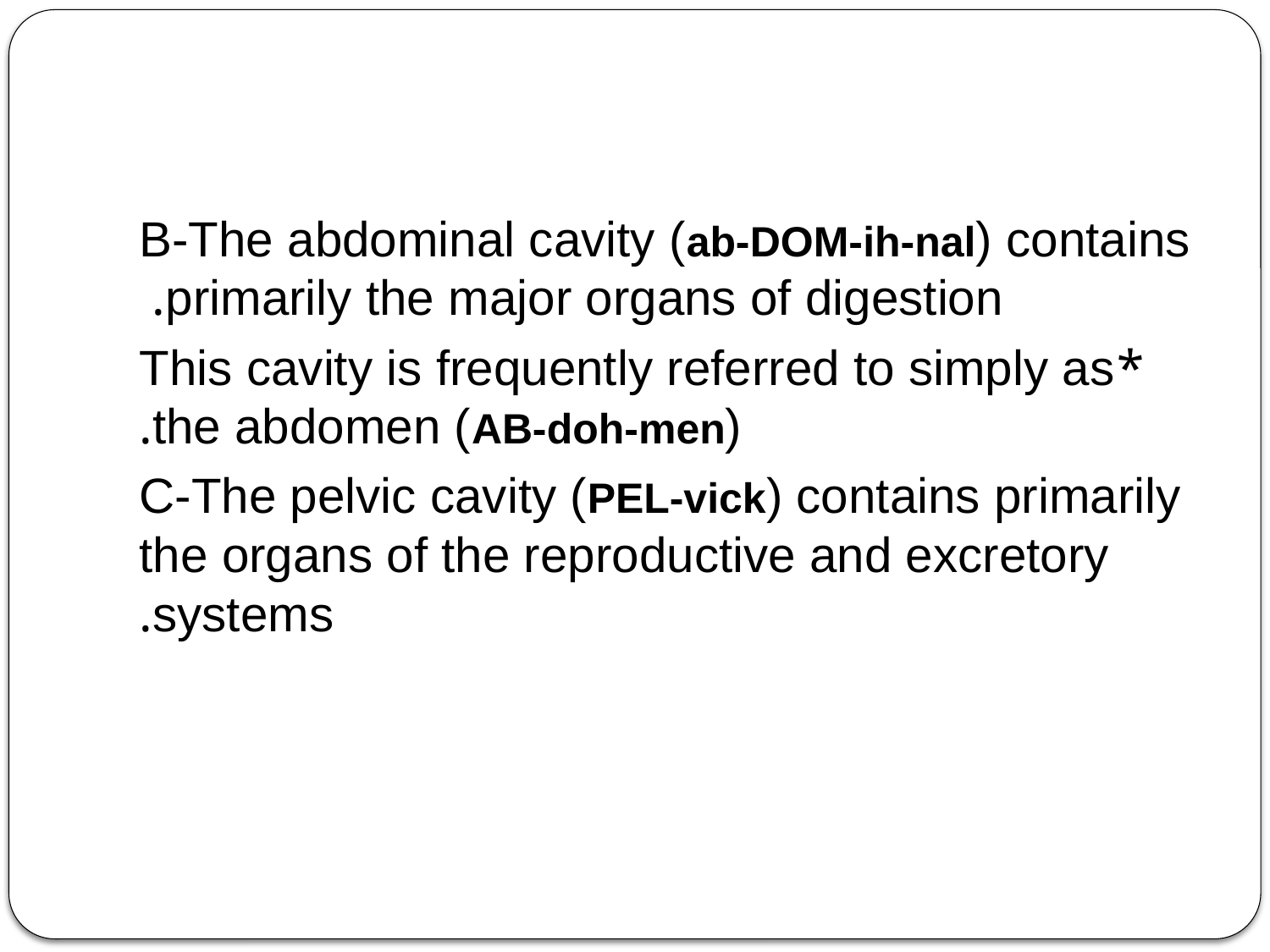

B-The abdominal cavity (ab-DOM-ih-nal) contains primarily the major organs of digestion.
*This cavity is frequently referred to simply as the abdomen (AB-doh-men).
C-The pelvic cavity (PEL-vick) contains primarily the organs of the reproductive and excretory systems.